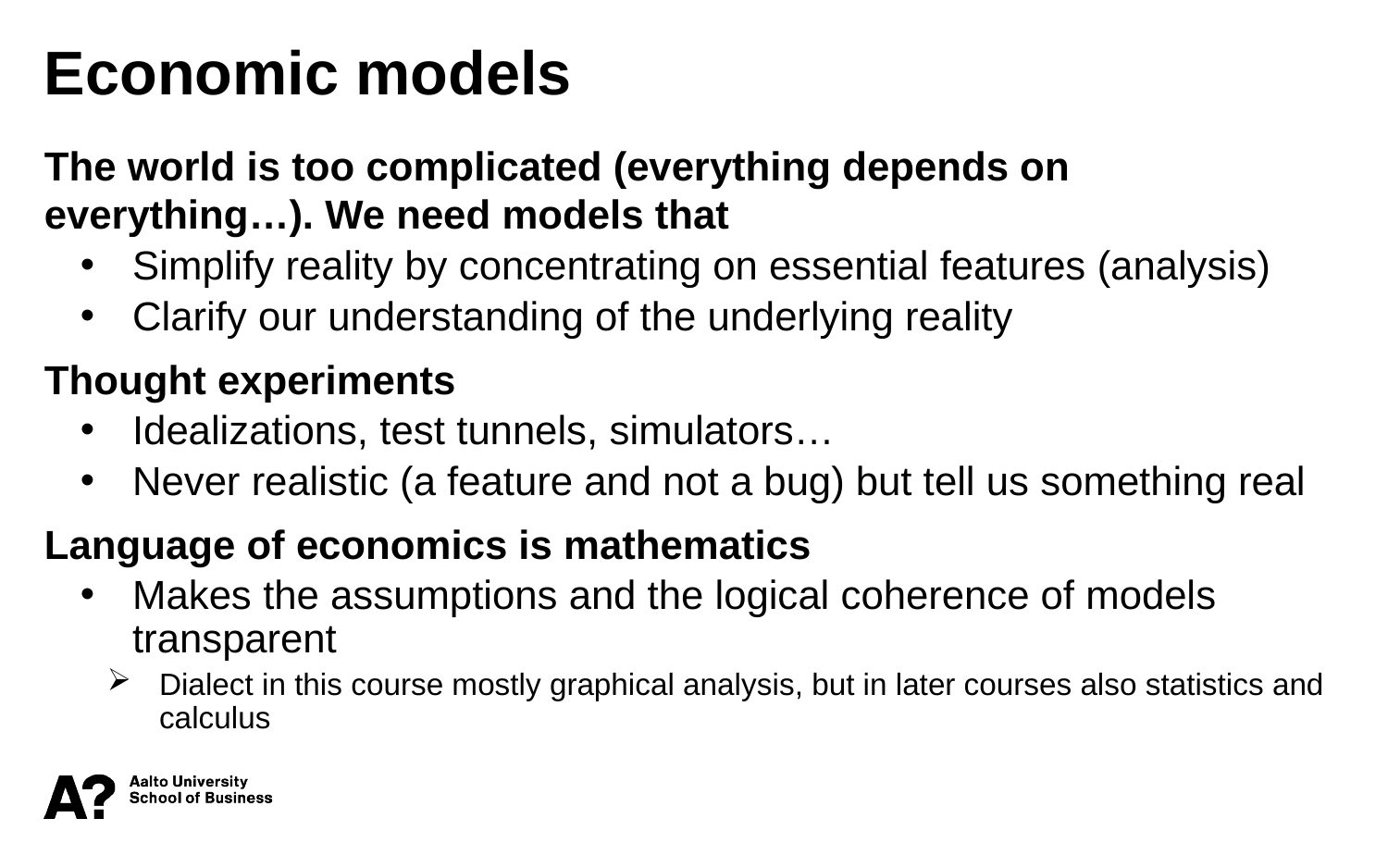

Economic models
The world is too complicated (everything depends on everything…). We need models that
Simplify reality by concentrating on essential features (analysis)
Clarify our understanding of the underlying reality
Thought experiments
Idealizations, test tunnels, simulators…
Never realistic (a feature and not a bug) but tell us something real
Language of economics is mathematics
Makes the assumptions and the logical coherence of models transparent
Dialect in this course mostly graphical analysis, but in later courses also statistics and calculus